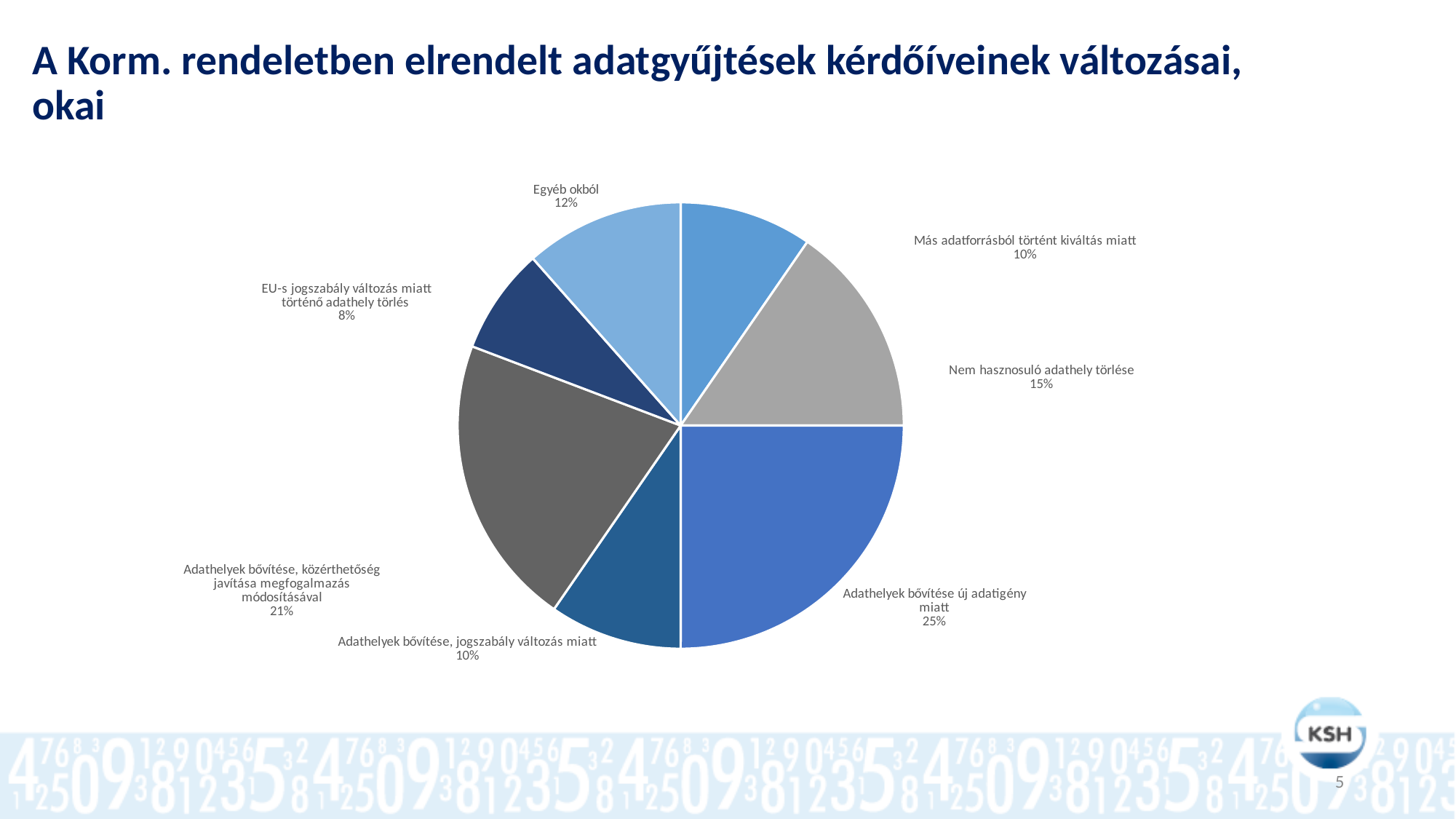

# A Korm. rendeletben elrendelt adatgyűjtések kérdőíveinek változásai, okai

### Chart

| Category |
|---|

### Chart

| Category |  |
|---|---|
| Más adatforrásból történt kiváltás miatt | 5.0 |
| Nem hasznosuló adathely törlése | 8.0 |
| Adathelyek bővítése új adatigény miatt | 13.0 |
| Adathelyek bővítése, jogszabály változás miatt | 5.0 |
| Adathelyek bővítése, közérthetőség javítása megfogalmazás módosításával | 11.0 |
| EU-s jogszabály változás miatt történő adathely törlés  | 4.0 |
| Egyéb okból | 6.0 |
5